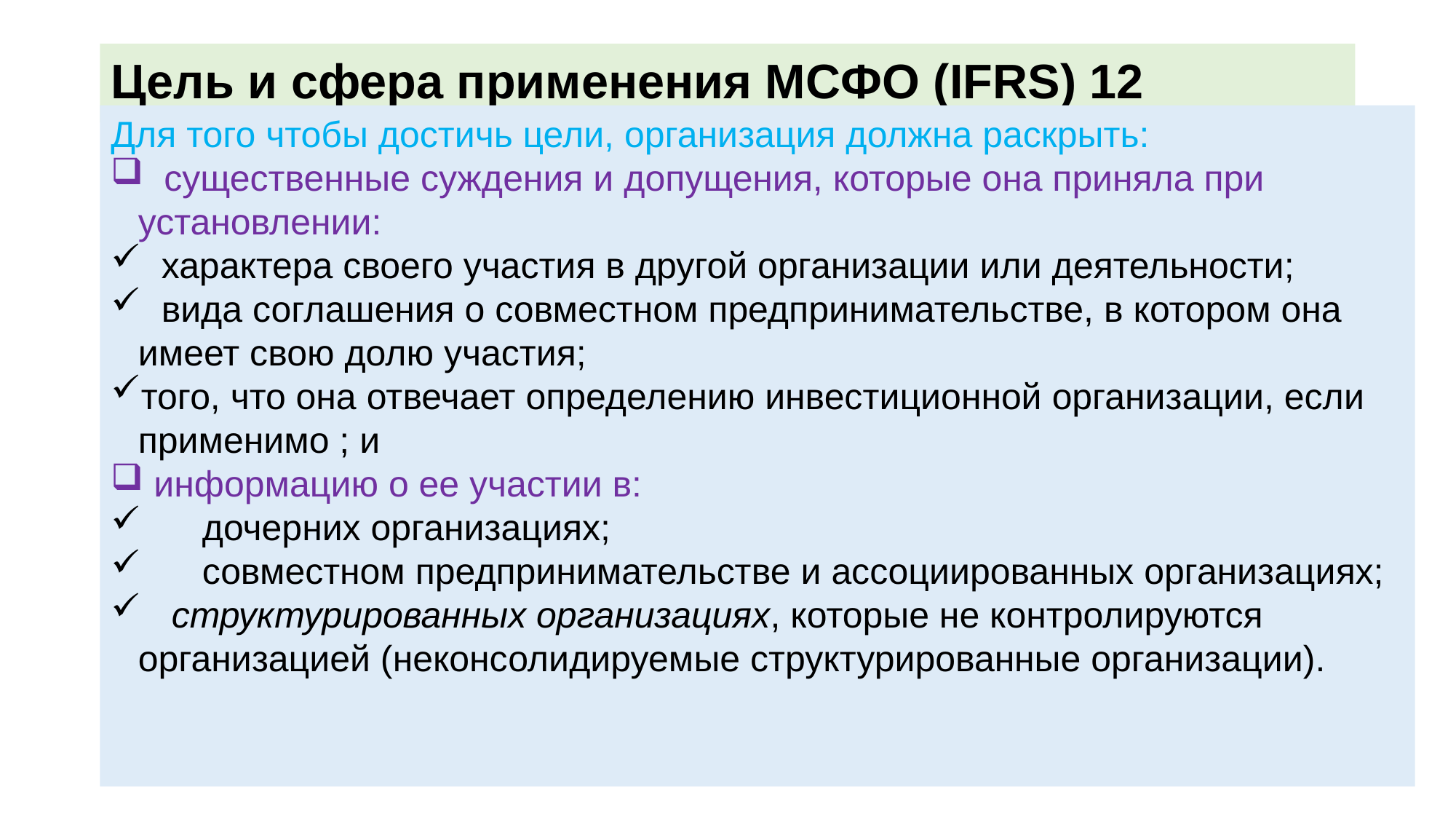

# Цель и сфера применения МСФО (IFRS) 12
Для того чтобы достичь цели, организация должна раскрыть:
  существенные суждения и допущения, которые она приняла при установлении:
  характера своего участия в другой организации или деятельности;
  вида соглашения о совместном предпринимательстве, в котором она имеет свою долю участия;
того, что она отвечает определению инвестиционной организации, если применимо ; и
 информацию о ее участии в:
      дочерних организациях;
      совместном предпринимательстве и ассоциированных организациях;
   структурированных организациях, которые не контролируются организацией (неконсолидируемые структурированные организации).